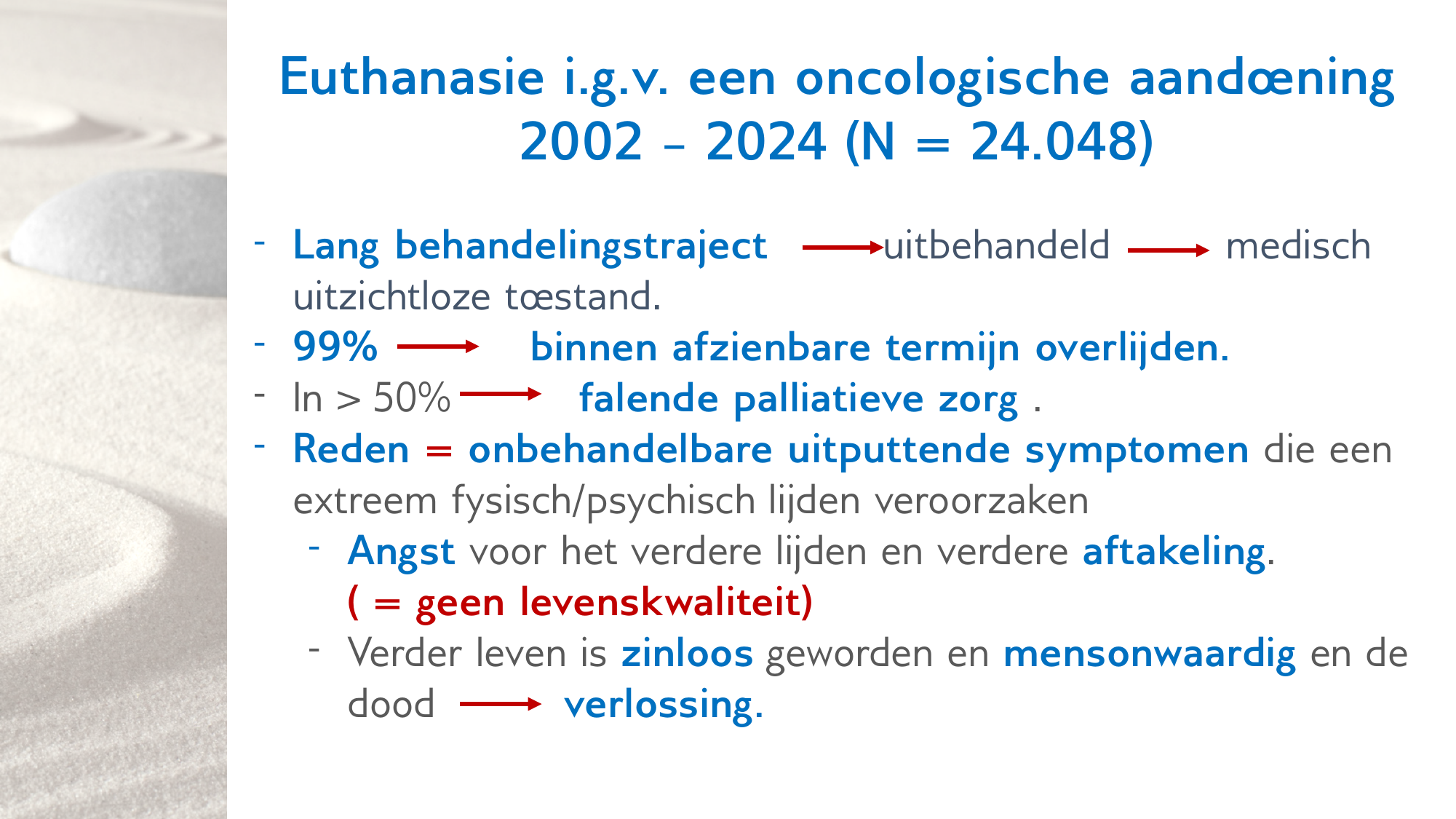

Euthanasie i.g.v. een oncologische aandoening
2002 – 2024 (N = 24.048)

Lang behandelingstraject         uitbehandeld         medisch uitzichtloze toestand.
99%           binnen afzienbare termijn overlijden.
In > 50%          falende palliatieve zorg .
Reden = onbehandelbare uitputtende symptomen die een extreem fysisch/psychisch lijden veroorzaken
Angst voor het verdere lijden en verdere aftakeling.
( = geen levenskwaliteit)
Verder leven is zinloos geworden en mensonwaardig en de dood          verlossing.